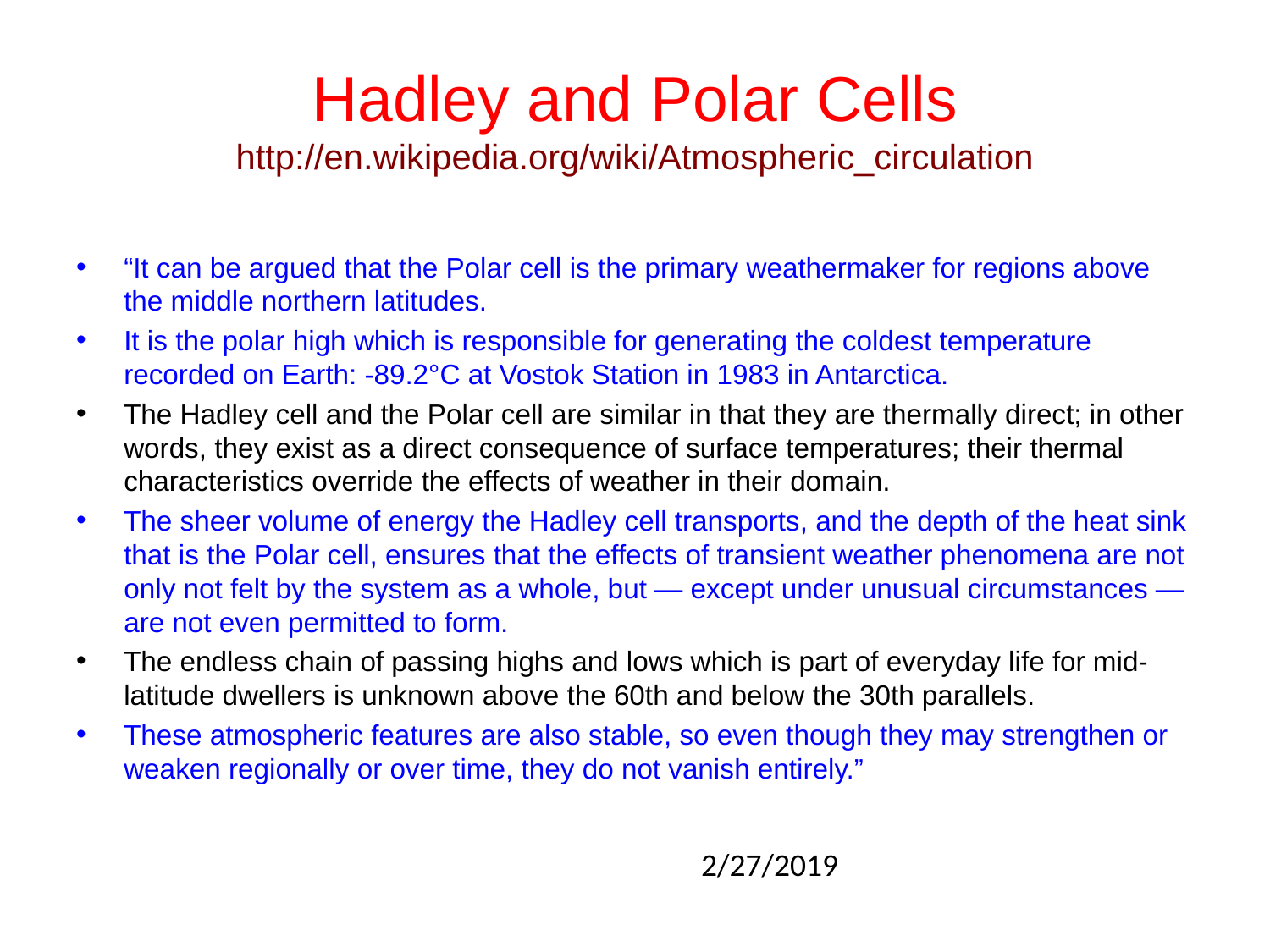

# Hadley and Polar Cells http://en.wikipedia.org/wiki/Atmospheric_circulation
“It can be argued that the Polar cell is the primary weathermaker for regions above the middle northern latitudes.
It is the polar high which is responsible for generating the coldest temperature recorded on Earth: -89.2°C at Vostok Station in 1983 in Antarctica.
The Hadley cell and the Polar cell are similar in that they are thermally direct; in other words, they exist as a direct consequence of surface temperatures; their thermal characteristics override the effects of weather in their domain.
The sheer volume of energy the Hadley cell transports, and the depth of the heat sink that is the Polar cell, ensures that the effects of transient weather phenomena are not only not felt by the system as a whole, but — except under unusual circumstances — are not even permitted to form.
The endless chain of passing highs and lows which is part of everyday life for mid-latitude dwellers is unknown above the 60th and below the 30th parallels.
These atmospheric features are also stable, so even though they may strengthen or weaken regionally or over time, they do not vanish entirely.”

2/27/2019